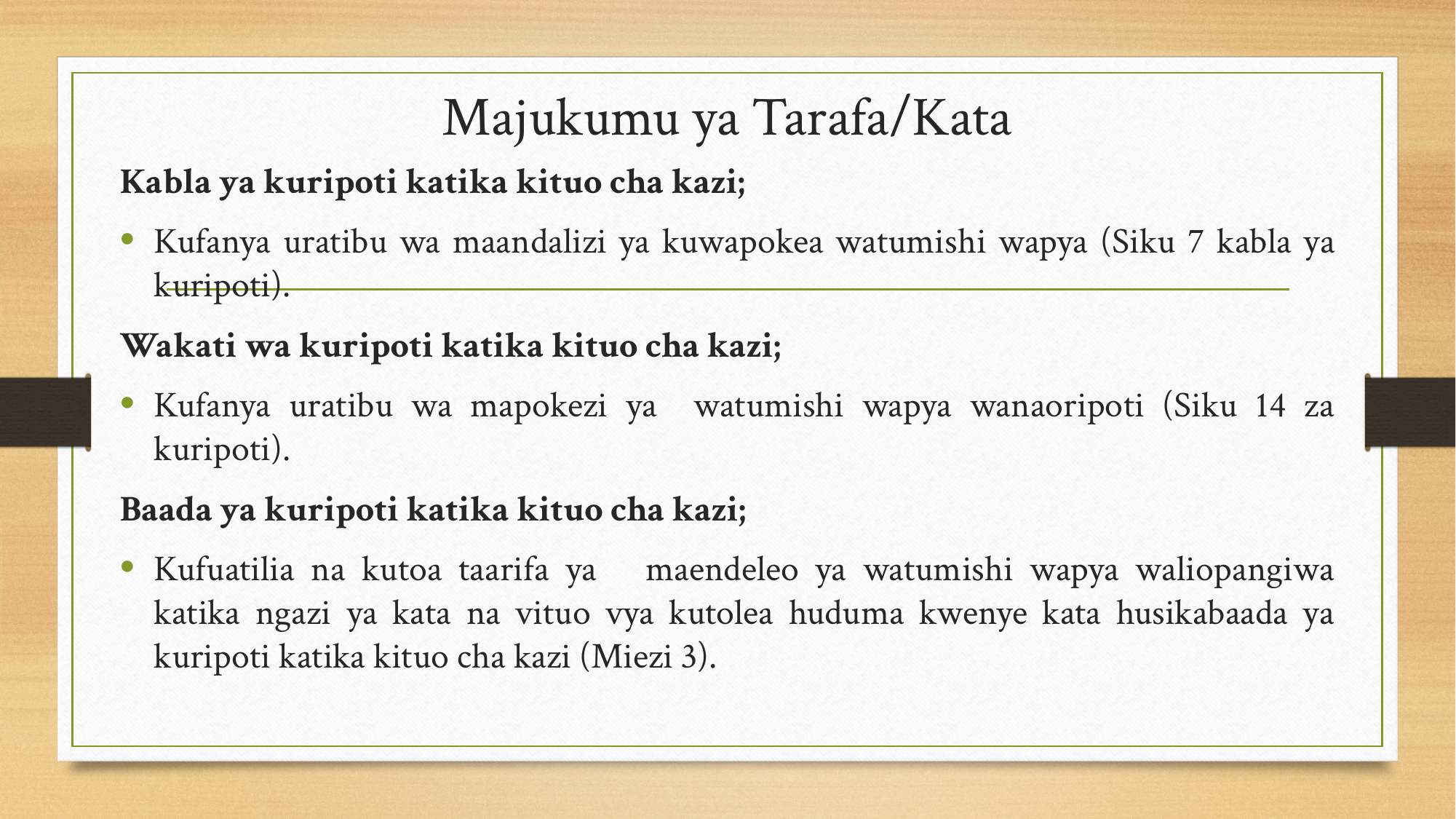

# Majukumu ya Tarafa/Kata
Kabla ya kuripoti katika kituo cha kazi;
Kufanya uratibu wa maandalizi ya kuwapokea watumishi wapya (Siku 7 kabla ya kuripoti).
Wakati wa kuripoti katika kituo cha kazi;
Kufanya uratibu wa mapokezi ya  watumishi wapya wanaoripoti (Siku 14 za kuripoti).
Baada ya kuripoti katika kituo cha kazi;
Kufuatilia na kutoa taarifa ya   maendeleo ya watumishi wapya waliopangiwa katika ngazi ya kata na vituo vya kutolea huduma kwenye kata husikabaada ya kuripoti katika kituo cha kazi (Miezi 3).